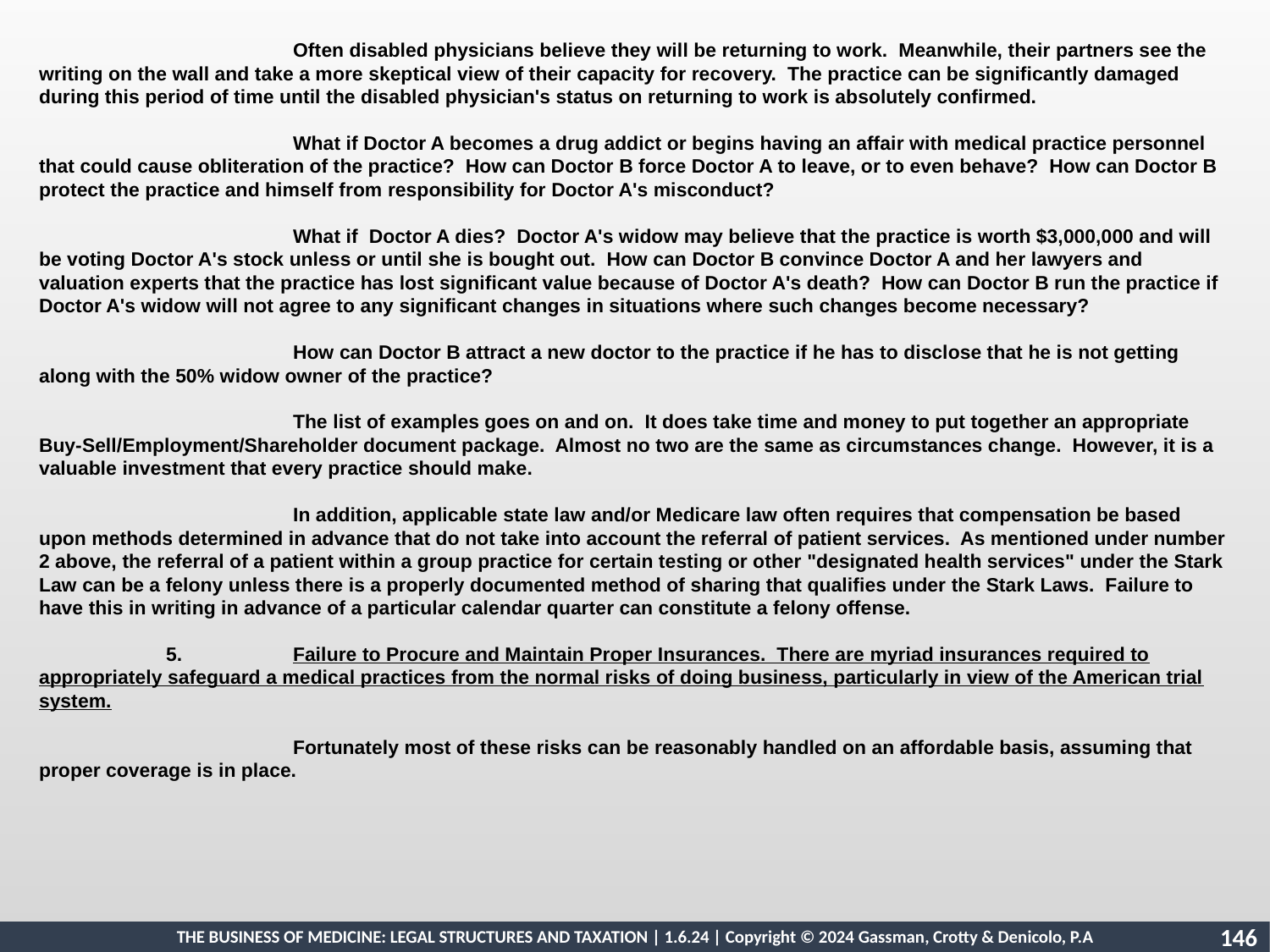

Often disabled physicians believe they will be returning to work.  Meanwhile, their partners see the writing on the wall and take a more skeptical view of their capacity for recovery.  The practice can be significantly damaged during this period of time until the disabled physician's status on returning to work is absolutely confirmed.

		What if Doctor A becomes a drug addict or begins having an affair with medical practice personnel that could cause obliteration of the practice?  How can Doctor B force Doctor A to leave, or to even behave?  How can Doctor B protect the practice and himself from responsibility for Doctor A's misconduct?

		What if  Doctor A dies?  Doctor A's widow may believe that the practice is worth $3,000,000 and will be voting Doctor A's stock unless or until she is bought out.  How can Doctor B convince Doctor A and her lawyers and valuation experts that the practice has lost significant value because of Doctor A's death?  How can Doctor B run the practice if Doctor A's widow will not agree to any significant changes in situations where such changes become necessary?

		How can Doctor B attract a new doctor to the practice if he has to disclose that he is not getting along with the 50% widow owner of the practice?

		The list of examples goes on and on.  It does take time and money to put together an appropriate Buy-Sell/Employment/Shareholder document package.  Almost no two are the same as circumstances change.  However, it is a valuable investment that every practice should make.

		In addition, applicable state law and/or Medicare law often requires that compensation be based upon methods determined in advance that do not take into account the referral of patient services.  As mentioned under number 2 above, the referral of a patient within a group practice for certain testing or other "designated health services" under the Stark Law can be a felony unless there is a properly documented method of sharing that qualifies under the Stark Laws.  Failure to have this in writing in advance of a particular calendar quarter can constitute a felony offense.

	5.	Failure to Procure and Maintain Proper Insurances.  There are myriad insurances required to appropriately safeguard a medical practices from the normal risks of doing business, particularly in view of the American trial system.

		Fortunately most of these risks can be reasonably handled on an affordable basis, assuming that proper coverage is in place.